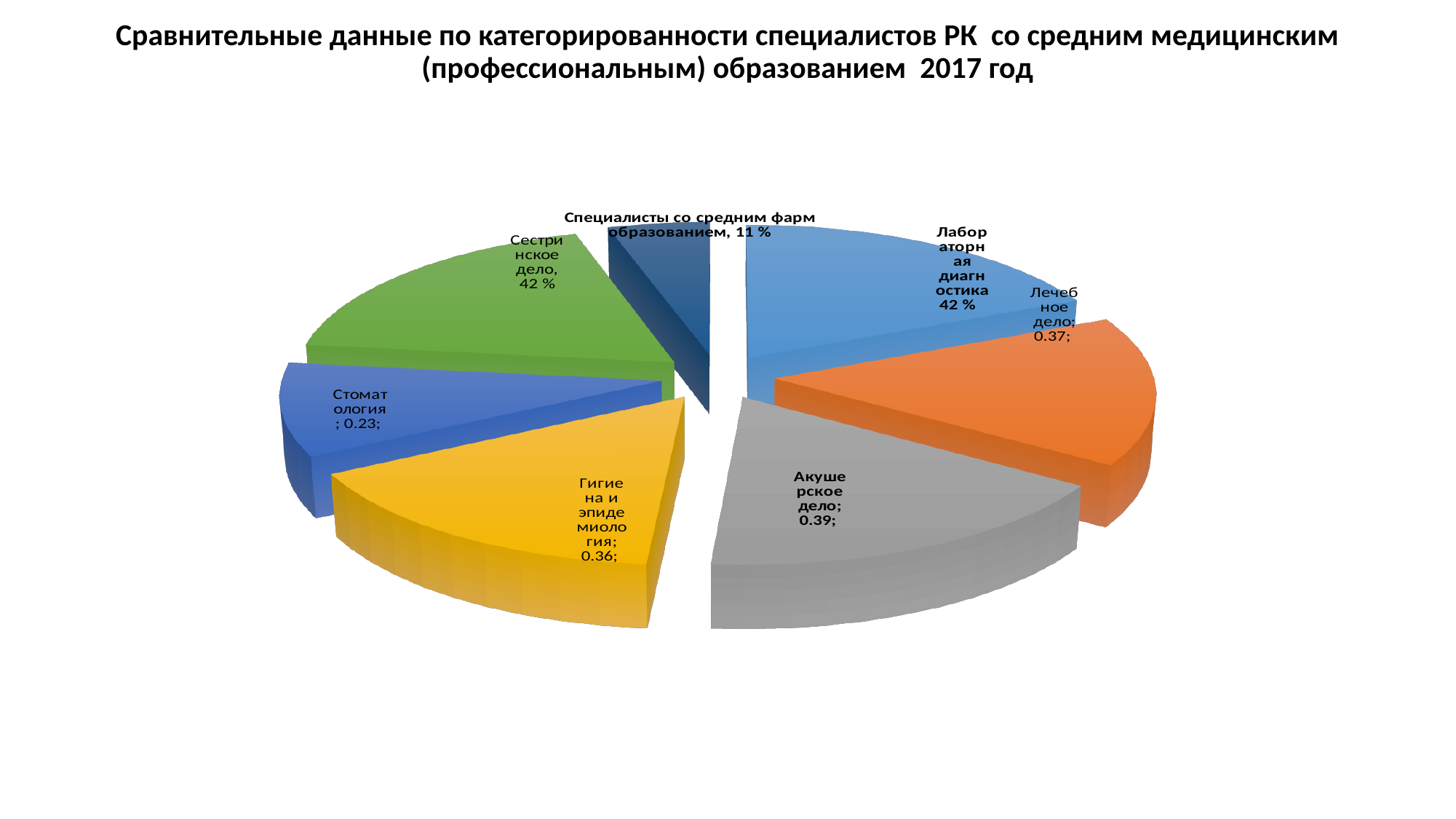

# Сравнительные данные по категорированности специалистов РК  со средним медицинским (профессиональным) образованием  2017 год

[unsupported chart]

[unsupported chart]